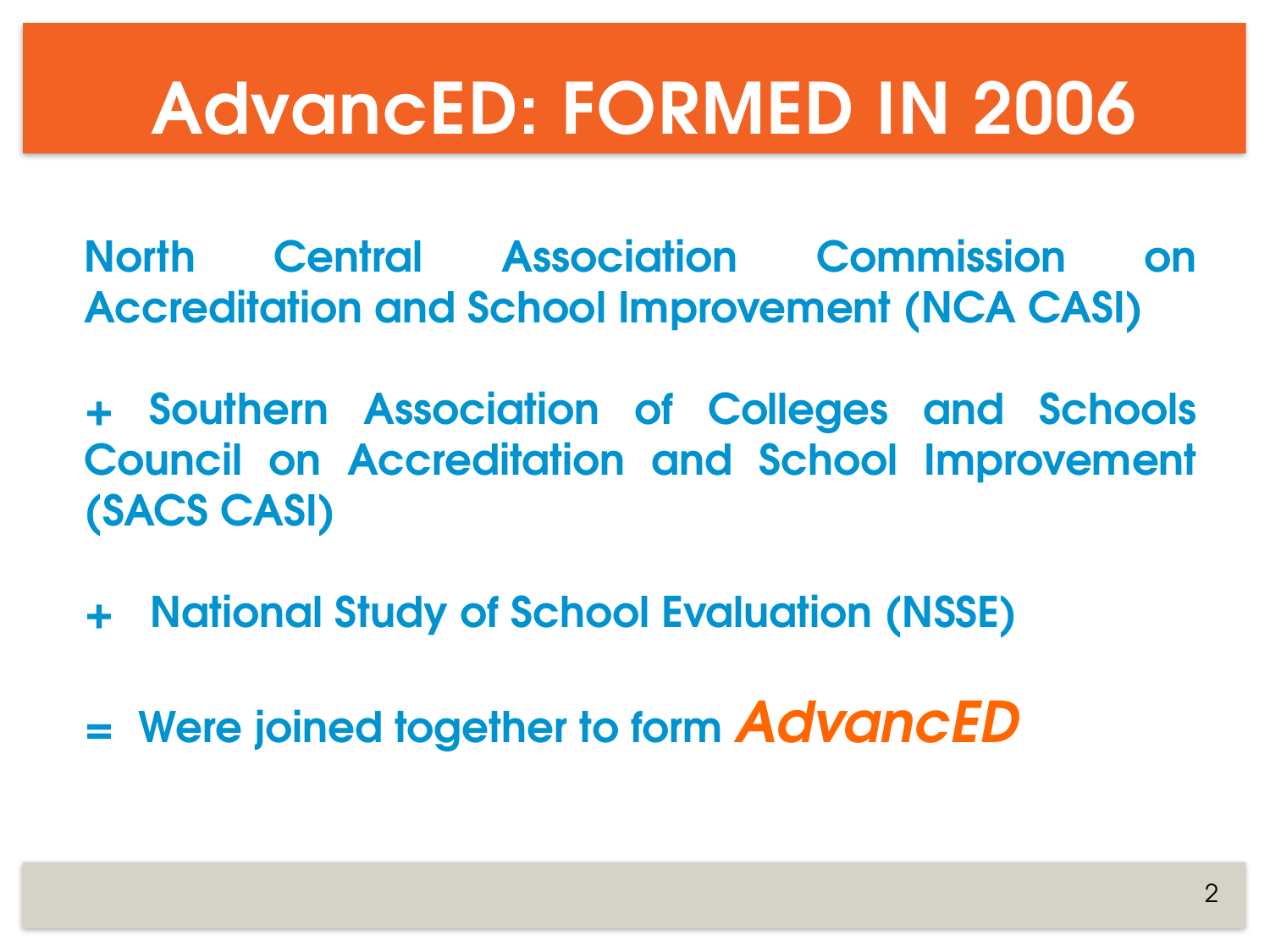

# AdvancED: FORMED IN 2006

North Central Association Commission on Accreditation and School Improvement (NCA CASI)

+ Southern Association of Colleges and Schools Council on Accreditation and School Improvement (SACS CASI)

+   National Study of School Evaluation (NSSE)

=  Were joined together to form AdvancED

2